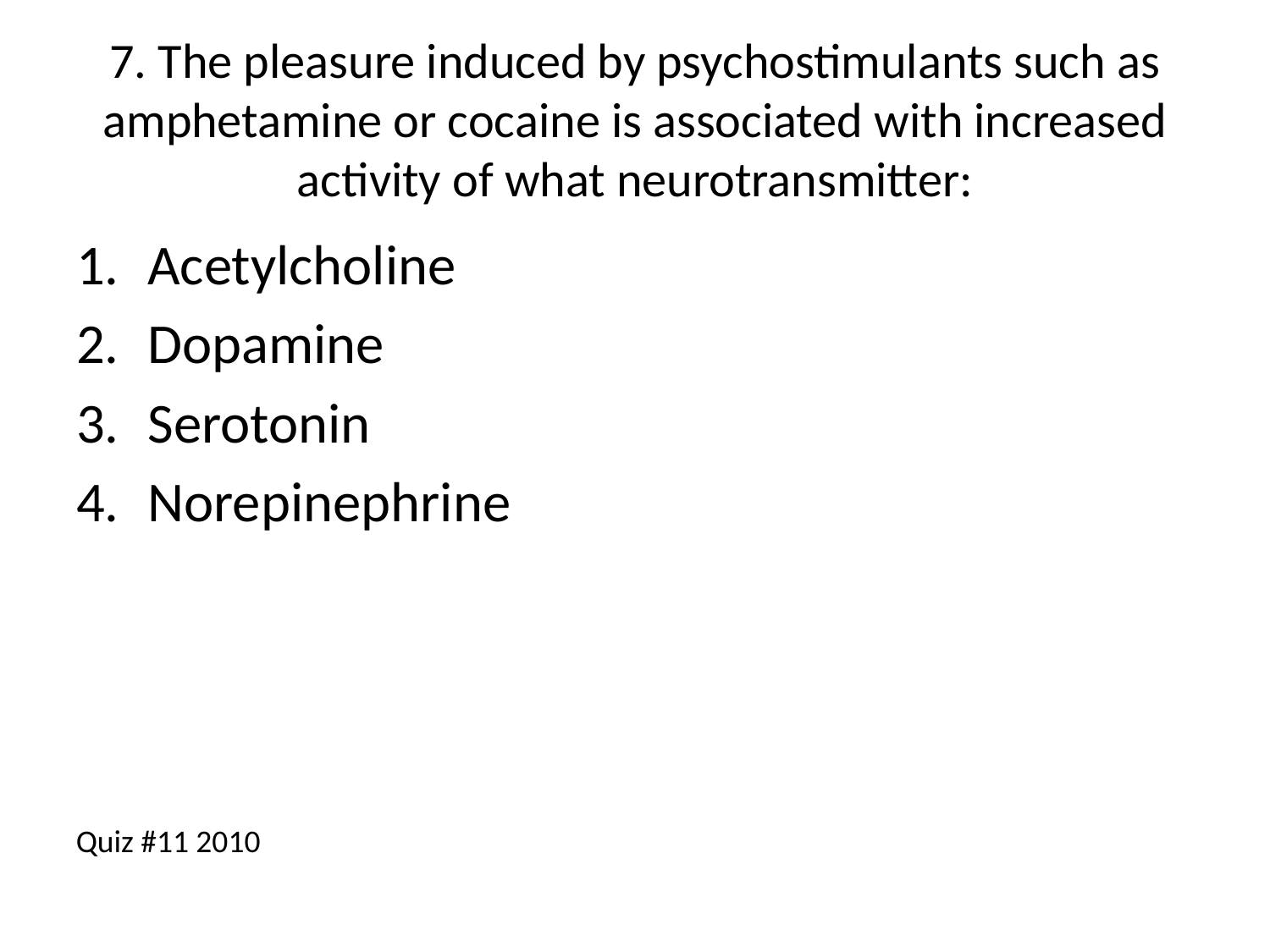

# 7. The pleasure induced by psychostimulants such as amphetamine or cocaine is associated with increased activity of what neurotransmitter:
Acetylcholine
Dopamine
Serotonin
Norepinephrine
Quiz #11 2010